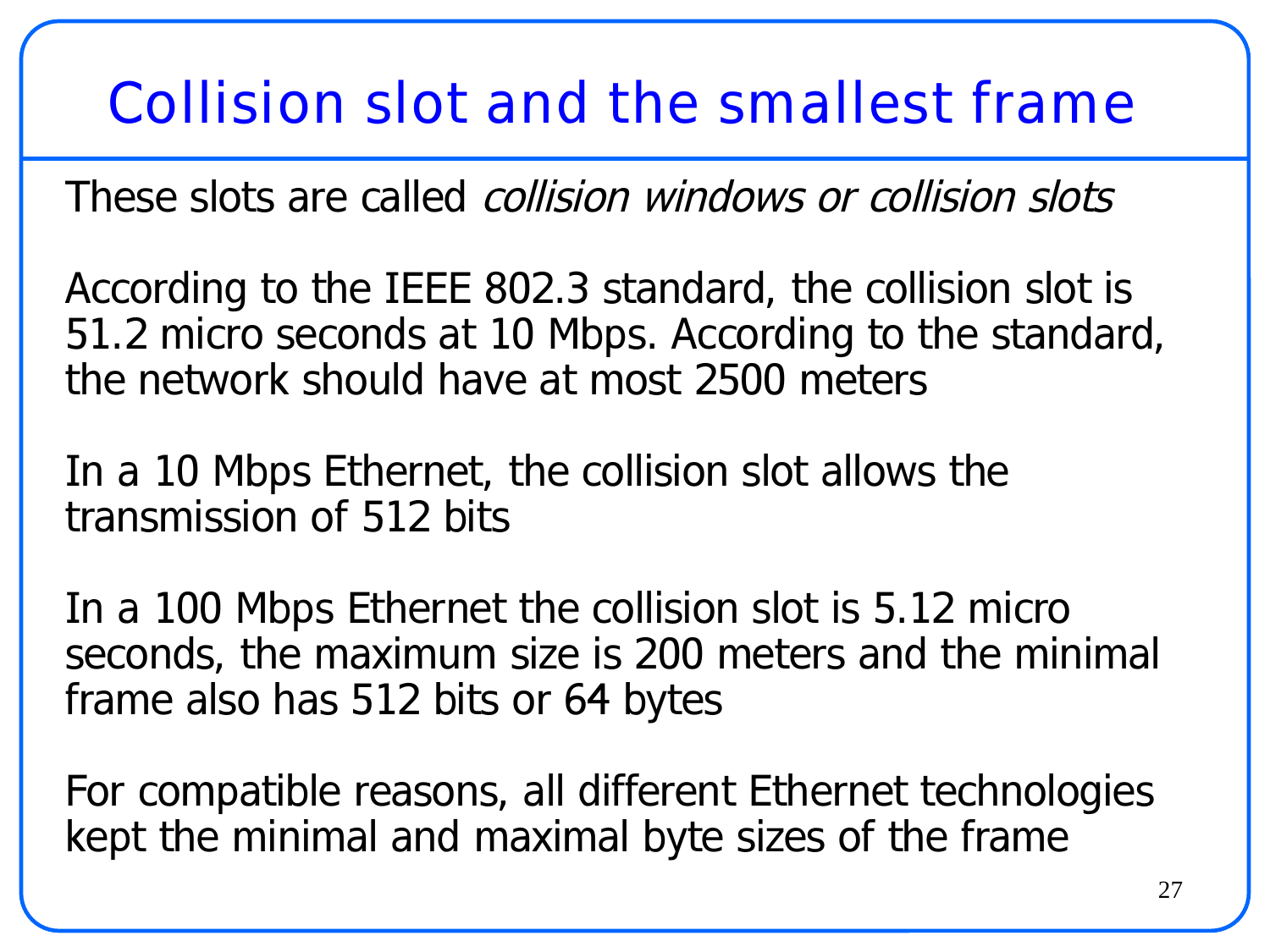

# Collision slot and the smallest frame
These slots are called collision windows or collision slots

According to the IEEE 802.3 standard, the collision slot is 51.2 micro seconds at 10 Mbps. According to the standard, the network should have at most 2500 meters

In a 10 Mbps Ethernet, the collision slot allows the transmission of 512 bits

In a 100 Mbps Ethernet the collision slot is 5.12 micro seconds, the maximum size is 200 meters and the minimal frame also has 512 bits or 64 bytes

For compatible reasons, all different Ethernet technologies kept the minimal and maximal byte sizes of the frame
27